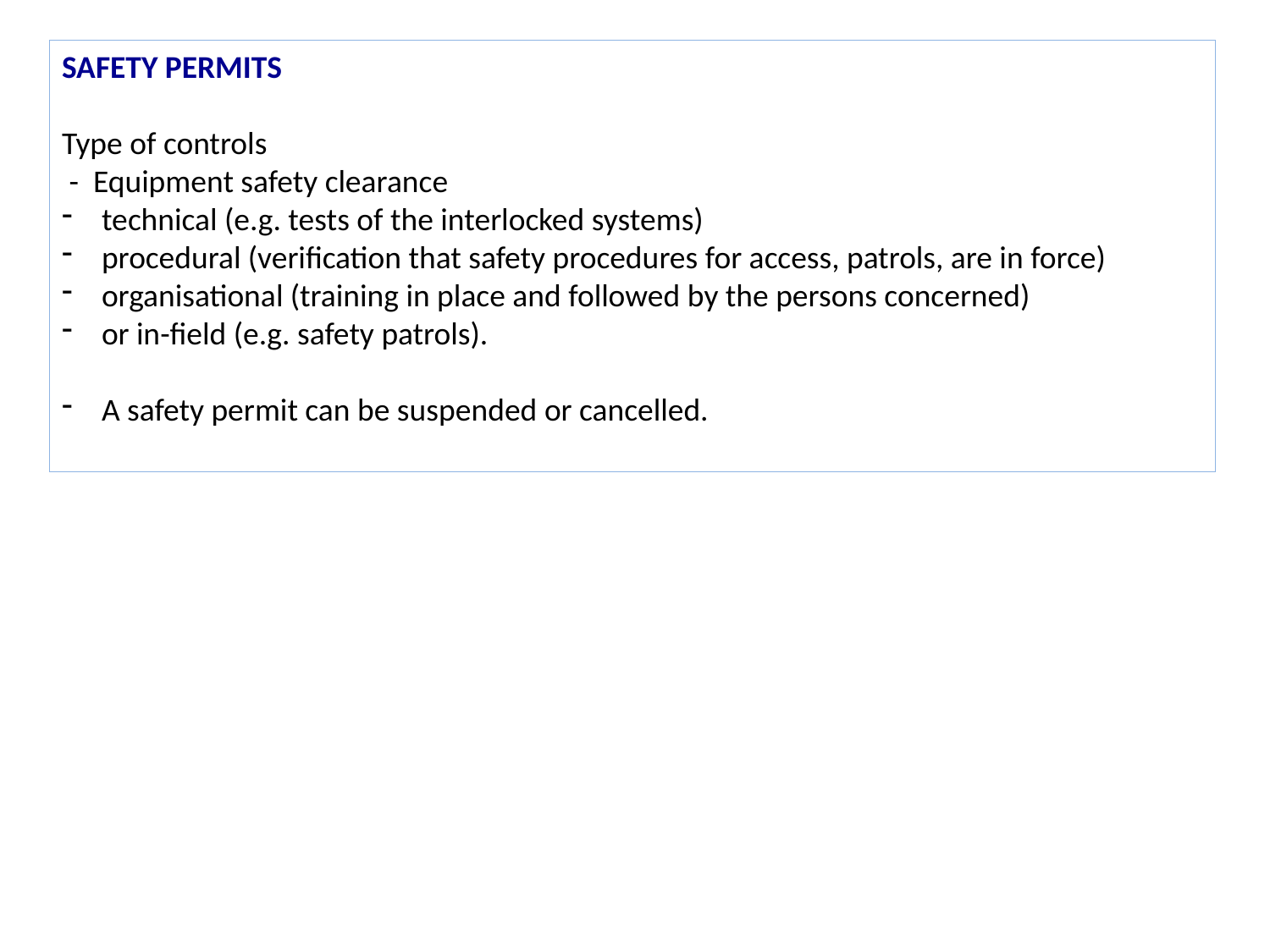

SAFETY PERMITS

Type of controls
 -  Equipment safety clearance
technical (e.g. tests of the interlocked systems)
procedural (verification that safety procedures for access, patrols, are in force)
organisational (training in place and followed by the persons concerned)
or in-field (e.g. safety patrols).

A safety permit can be suspended or cancelled.